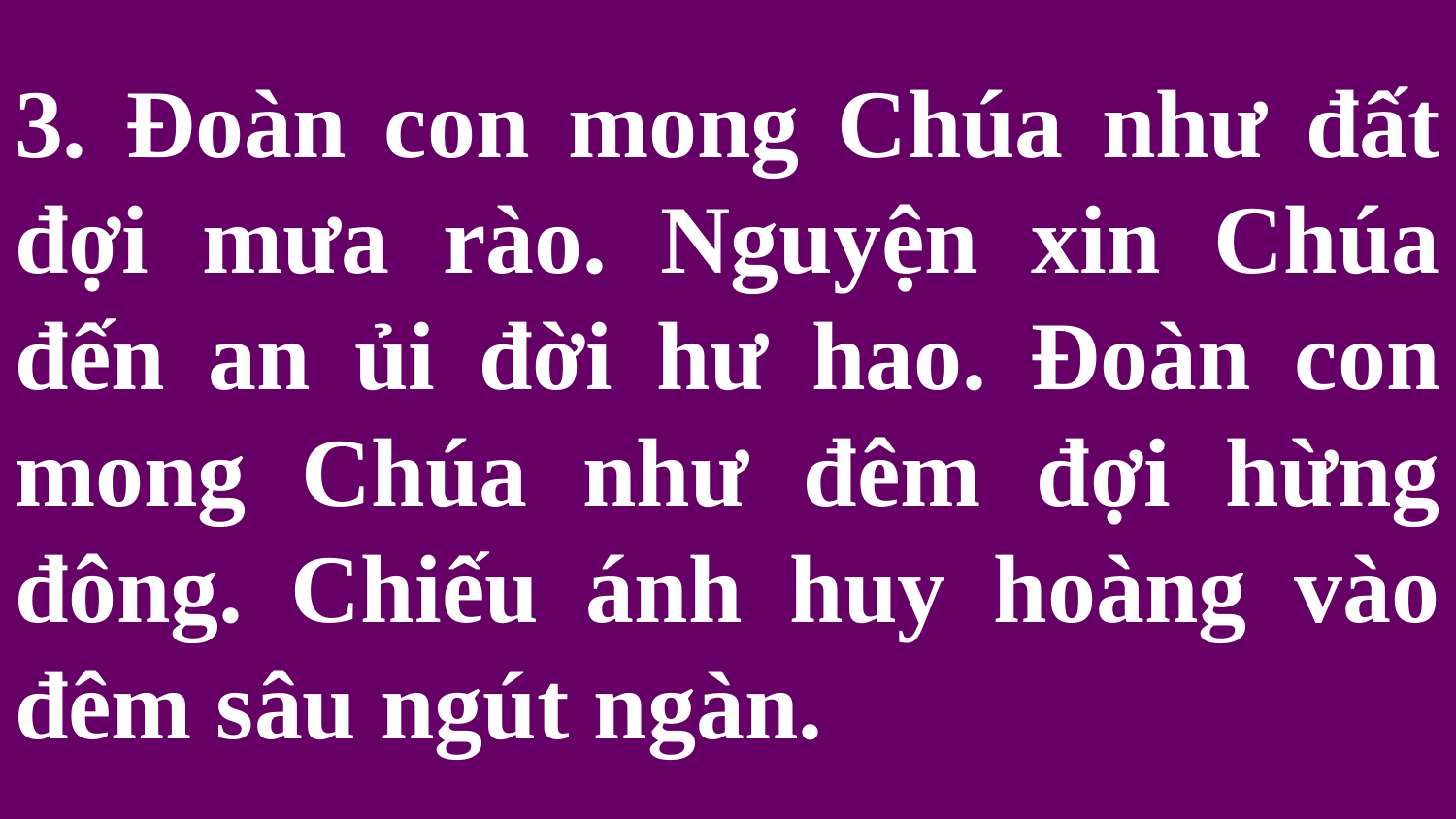

# 3. Đoàn con mong Chúa như đất đợi mưa rào. Nguyện xin Chúa đến an ủi đời hư hao. Đoàn con mong Chúa như đêm đợi hừng đông. Chiếu ánh huy hoàng vào đêm sâu ngút ngàn.